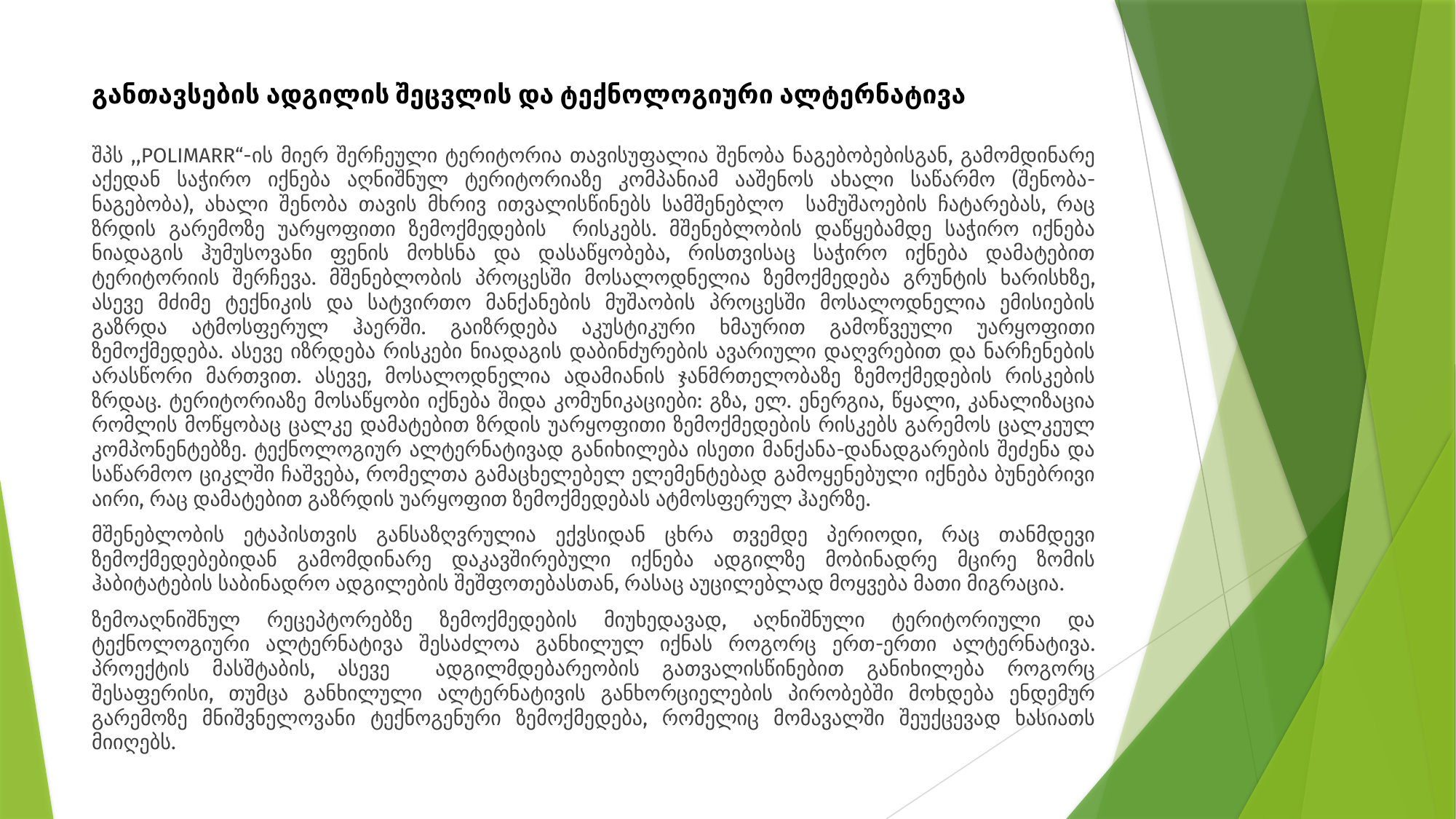

# განთავსების ადგილის შეცვლის და ტექნოლოგიური ალტერნატივა
შპს ,,POLIMARR“-ის მიერ შერჩეული ტერიტორია თავისუფალია შენობა ნაგებობებისგან, გამომდინარე აქედან საჭირო იქნება აღნიშნულ ტერიტორიაზე კომპანიამ ააშენოს ახალი საწარმო (შენობა-ნაგებობა), ახალი შენობა თავის მხრივ ითვალისწინებს სამშენებლო  სამუშაოების ჩატარებას, რაც ზრდის გარემოზე უარყოფითი ზემოქმედების  რისკებს. მშენებლობის დაწყებამდე საჭირო იქნება ნიადაგის ჰუმუსოვანი ფენის მოხსნა და დასაწყობება, რისთვისაც საჭირო იქნება დამატებით ტერიტორიის შერჩევა. მშენებლობის პროცესში მოსალოდნელია ზემოქმედება გრუნტის ხარისხზე, ასევე მძიმე ტექნიკის და სატვირთო მანქანების მუშაობის პროცესში მოსალოდნელია ემისიების გაზრდა ატმოსფერულ ჰაერში. გაიზრდება აკუსტიკური ხმაურით გამოწვეული უარყოფითი ზემოქმედება. ასევე იზრდება რისკები ნიადაგის დაბინძურების ავარიული დაღვრებით და ნარჩენების არასწორი მართვით. ასევე, მოსალოდნელია ადამიანის ჯანმრთელობაზე ზემოქმედების რისკების ზრდაც. ტერიტორიაზე მოსაწყობი იქნება შიდა კომუნიკაციები: გზა, ელ. ენერგია, წყალი, კანალიზაცია რომლის მოწყობაც ცალკე დამატებით ზრდის უარყოფითი ზემოქმედების რისკებს გარემოს ცალკეულ კომპონენტებზე. ტექნოლოგიურ ალტერნატივად განიხილება ისეთი მანქანა-დანადგარების შეძენა და საწარმოო ციკლში ჩაშვება, რომელთა გამაცხელებელ ელემენტებად გამოყენებული იქნება ბუნებრივი აირი, რაც დამატებით გაზრდის უარყოფით ზემოქმედებას ატმოსფერულ ჰაერზე.
მშენებლობის ეტაპისთვის განსაზღვრულია ექვსიდან ცხრა თვემდე პერიოდი, რაც თანმდევი ზემოქმედებებიდან გამომდინარე დაკავშირებული იქნება ადგილზე მობინადრე მცირე ზომის ჰაბიტატების საბინადრო ადგილების შეშფოთებასთან, რასაც აუცილებლად მოყვება მათი მიგრაცია.
ზემოაღნიშნულ რეცეპტორებზე ზემოქმედების მიუხედავად, აღნიშნული ტერიტორიული და ტექნოლოგიური ალტერნატივა შესაძლოა განხილულ იქნას როგორც ერთ-ერთი ალტერნატივა. პროექტის მასშტაბის, ასევე  ადგილმდებარეობის გათვალისწინებით განიხილება როგორც შესაფერისი, თუმცა განხილული ალტერნატივის განხორციელების პირობებში მოხდება ენდემურ გარემოზე მნიშვნელოვანი ტექნოგენური ზემოქმედება, რომელიც მომავალში შეუქცევად ხასიათს მიიღებს.